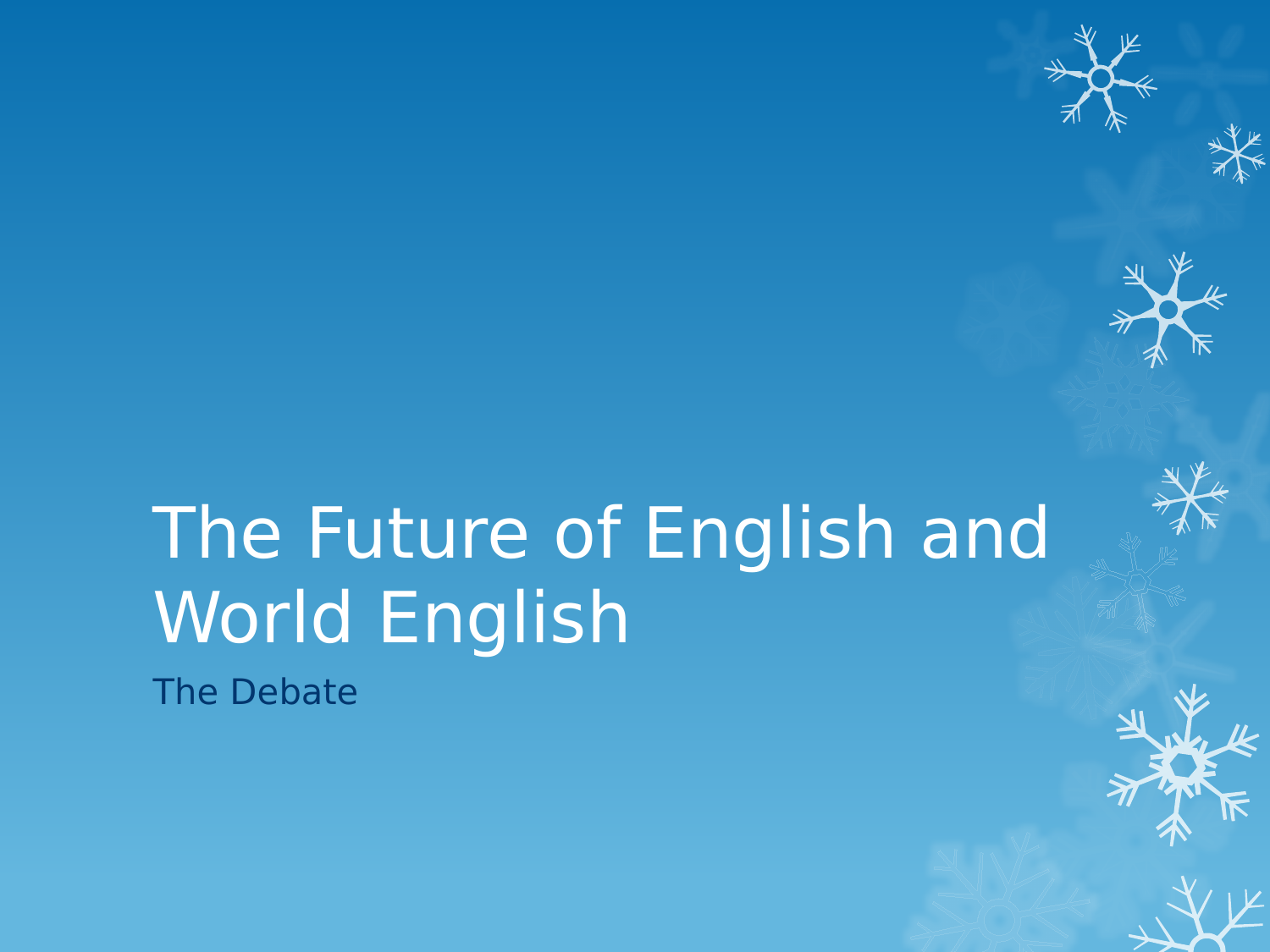

# The Future of English and World English
The Debate